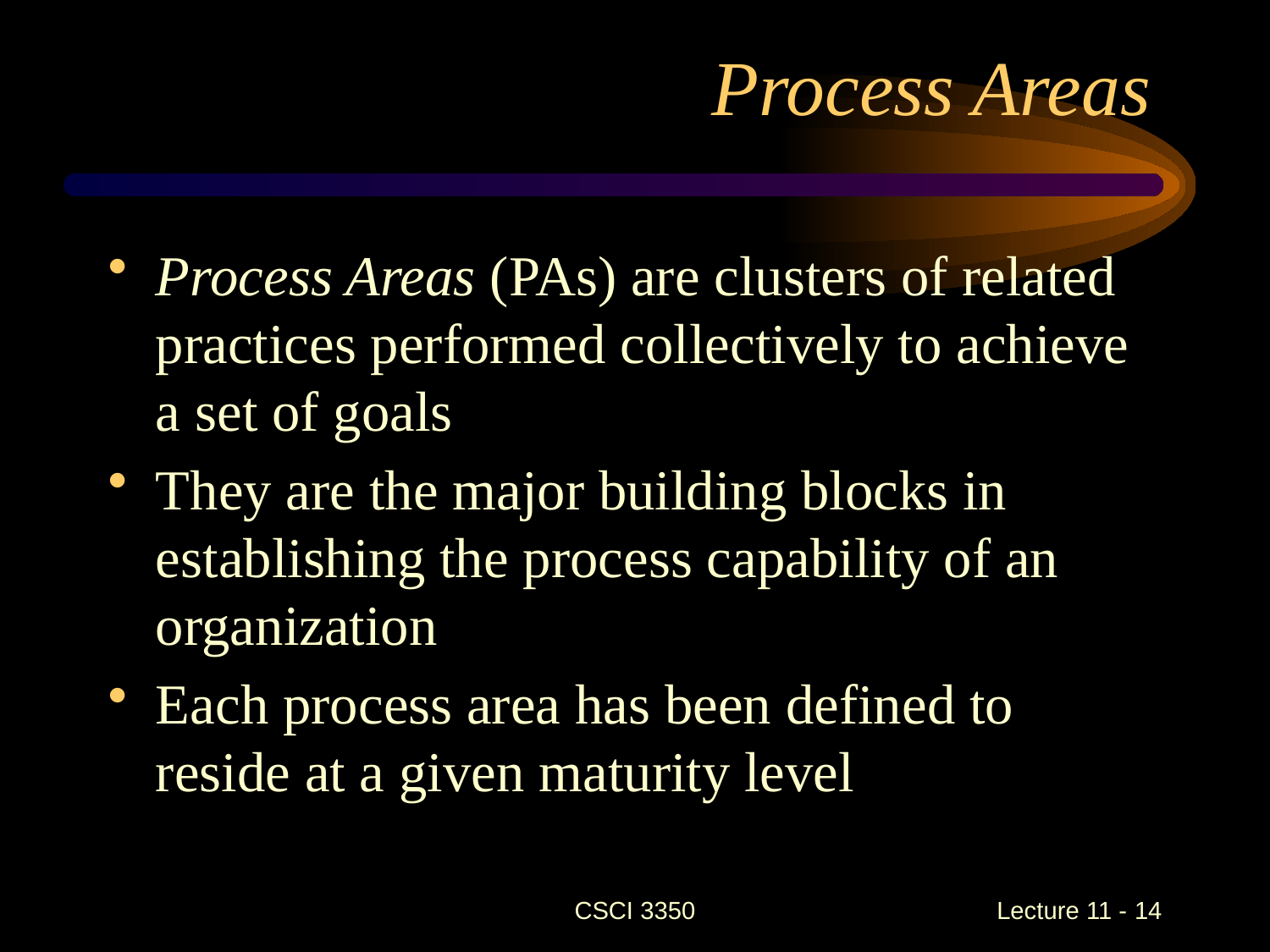

# Process Areas
Process Areas (PAs) are clusters of related practices performed collectively to achieve a set of goals
They are the major building blocks in establishing the process capability of an organization
Each process area has been defined to reside at a given maturity level

CSCI 3350
Lecture 11 - 14